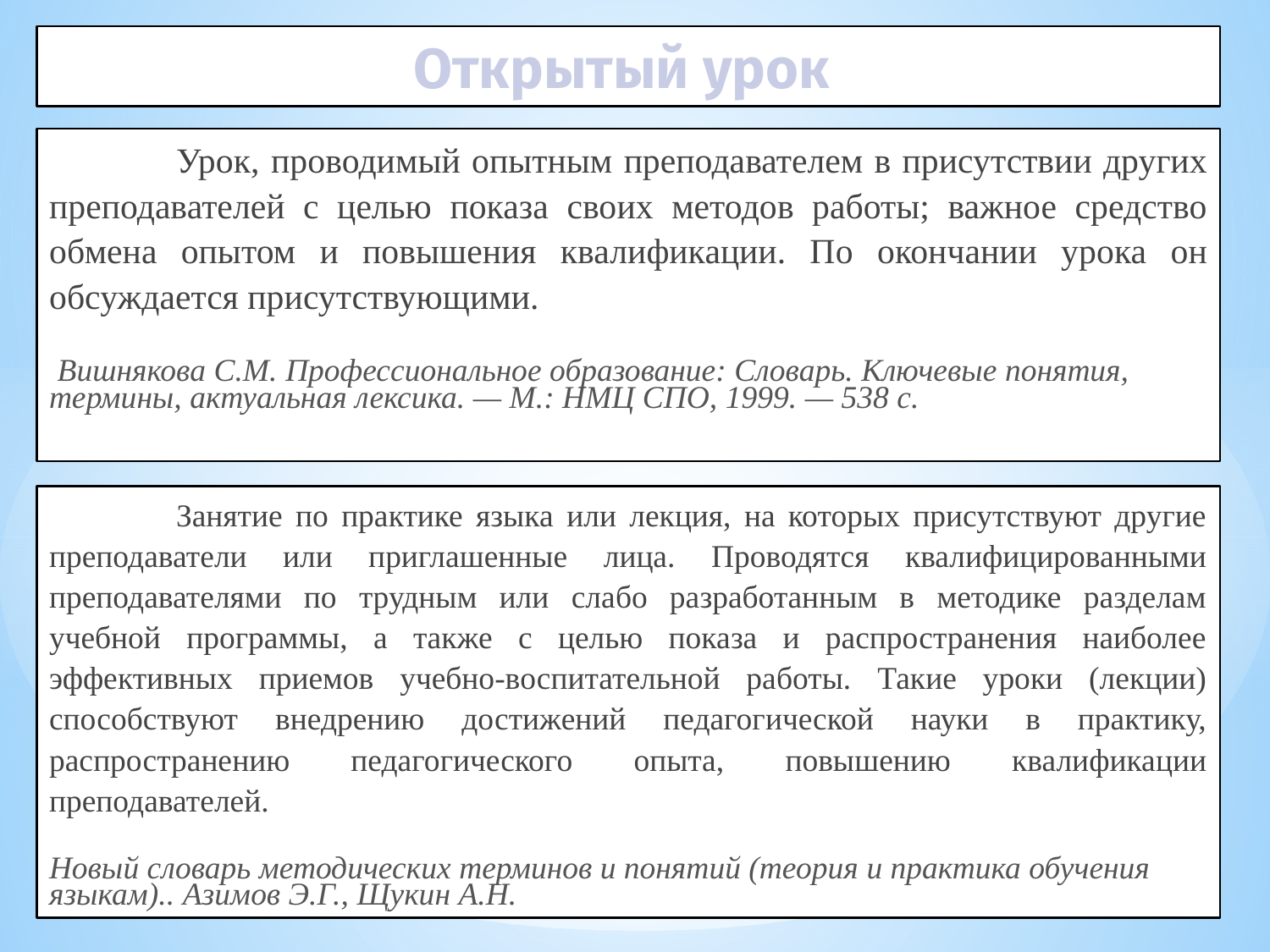

Открытый урок
	Урок, проводимый опытным преподавателем в присутствии других преподавателей с целью показа своих методов работы; важное средство обмена опытом и повышения квалификации. По окончании урока он обсуждается присутствующими.

 Вишнякова С.М. Профессиональное образование: Словарь. Ключевые понятия, термины, актуальная лексика. — М.: НМЦ СПО, 1999. — 538 с.

	Занятие по практике языка или лекция, на которых присутствуют другие преподаватели или приглашенные лица. Проводятся квалифицированными преподавателями по трудным или слабо разработанным в методике разделам учебной программы, а также с целью показа и распространения наиболее эффективных приемов учебно-воспитательной работы. Такие уроки (лекции) способствуют внедрению достижений педагогической науки в практику, распространению педагогического опыта, повышению квалификации преподавателей.

Новый словарь методических терминов и понятий (теория и практика обучения языкам).. Азимов Э.Г., Щукин А.Н.